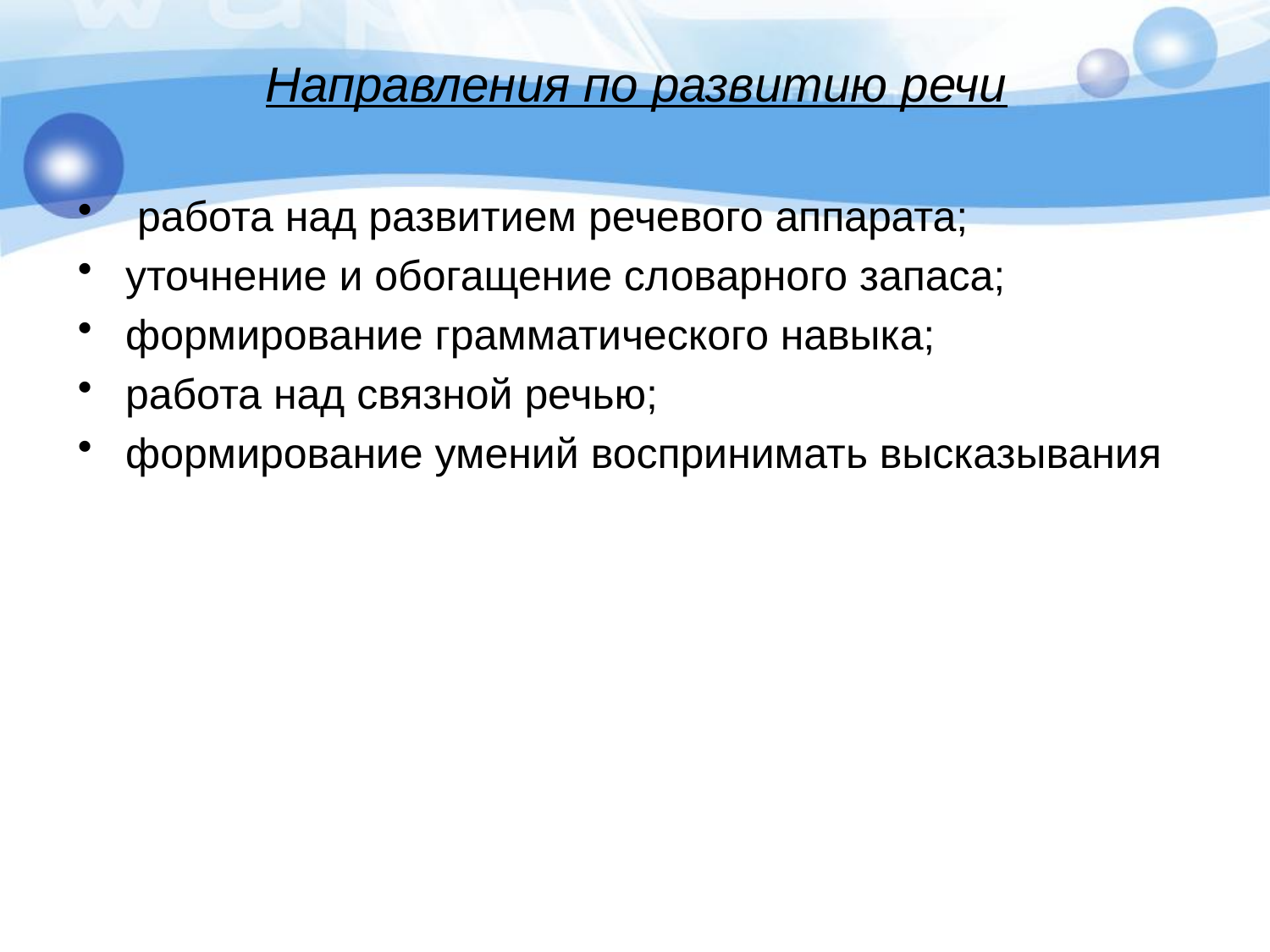

#
Направления по развитию речи

 работа над развитием речевого аппарата;
уточнение и обогащение словарного запаса;
формирование грамматического навыка;
работа над связной речью;
формирование умений воспринимать высказывания